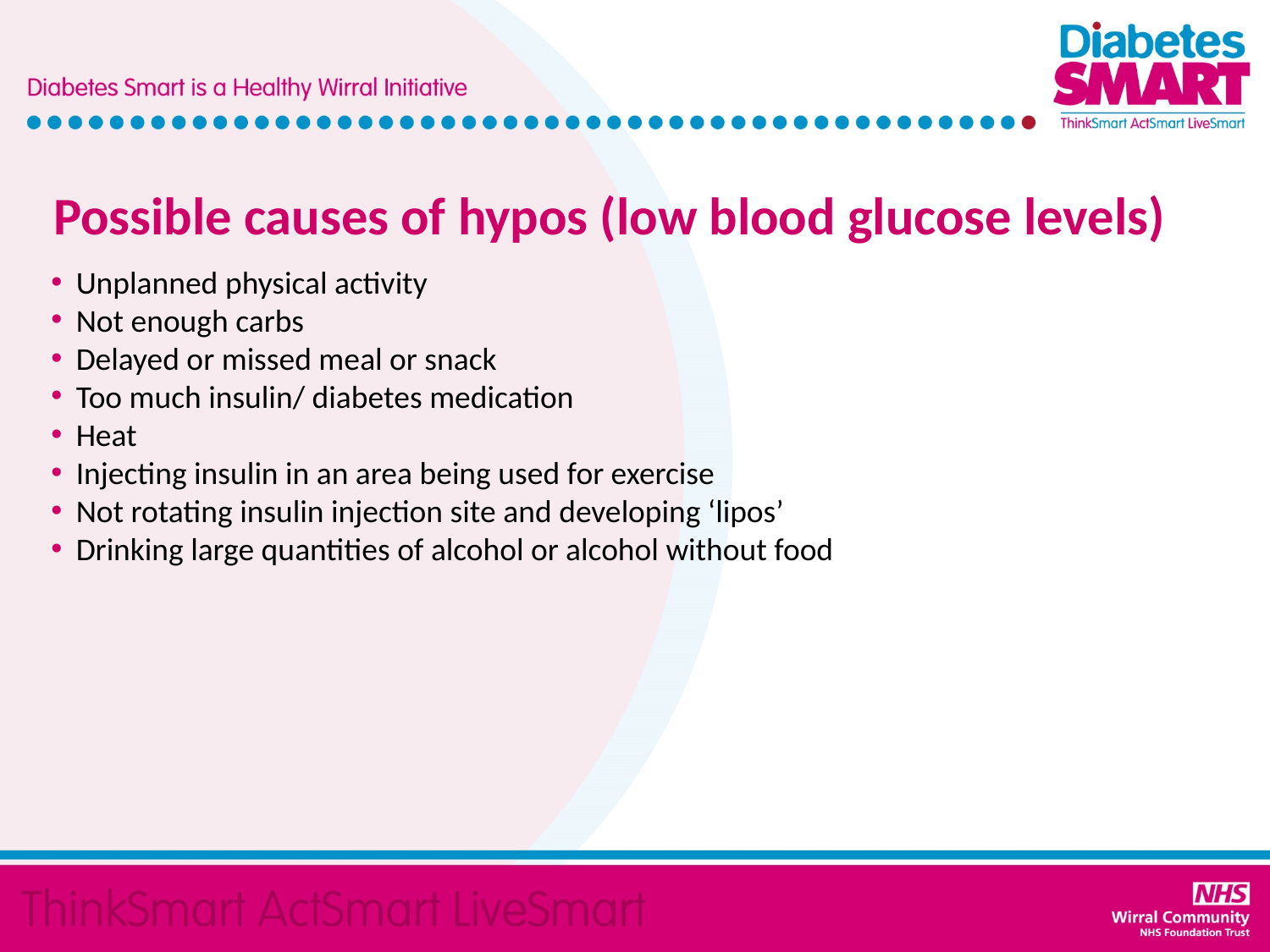

Possible causes of hypos (low blood glucose levels)
Unplanned physical activity
Not enough carbs
Delayed or missed meal or snack
Too much insulin/ diabetes medication
Heat
Injecting insulin in an area being used for exercise
Not rotating insulin injection site and developing ‘lipos’
Drinking large quantities of alcohol or alcohol without food